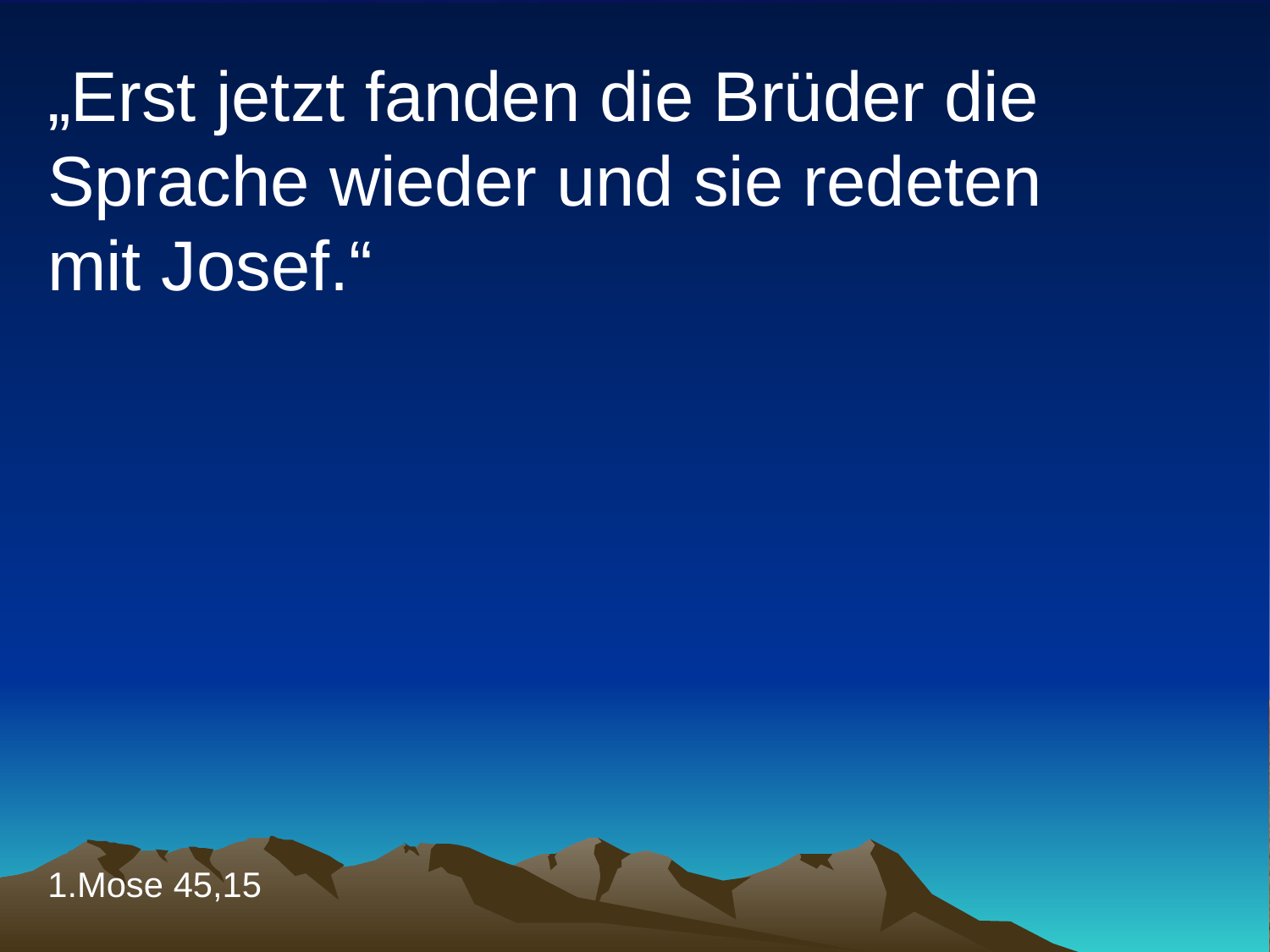

# „Erst jetzt fanden die Brüder die Sprache wieder und sie redeten mit Josef.“
1.Mose 45,15